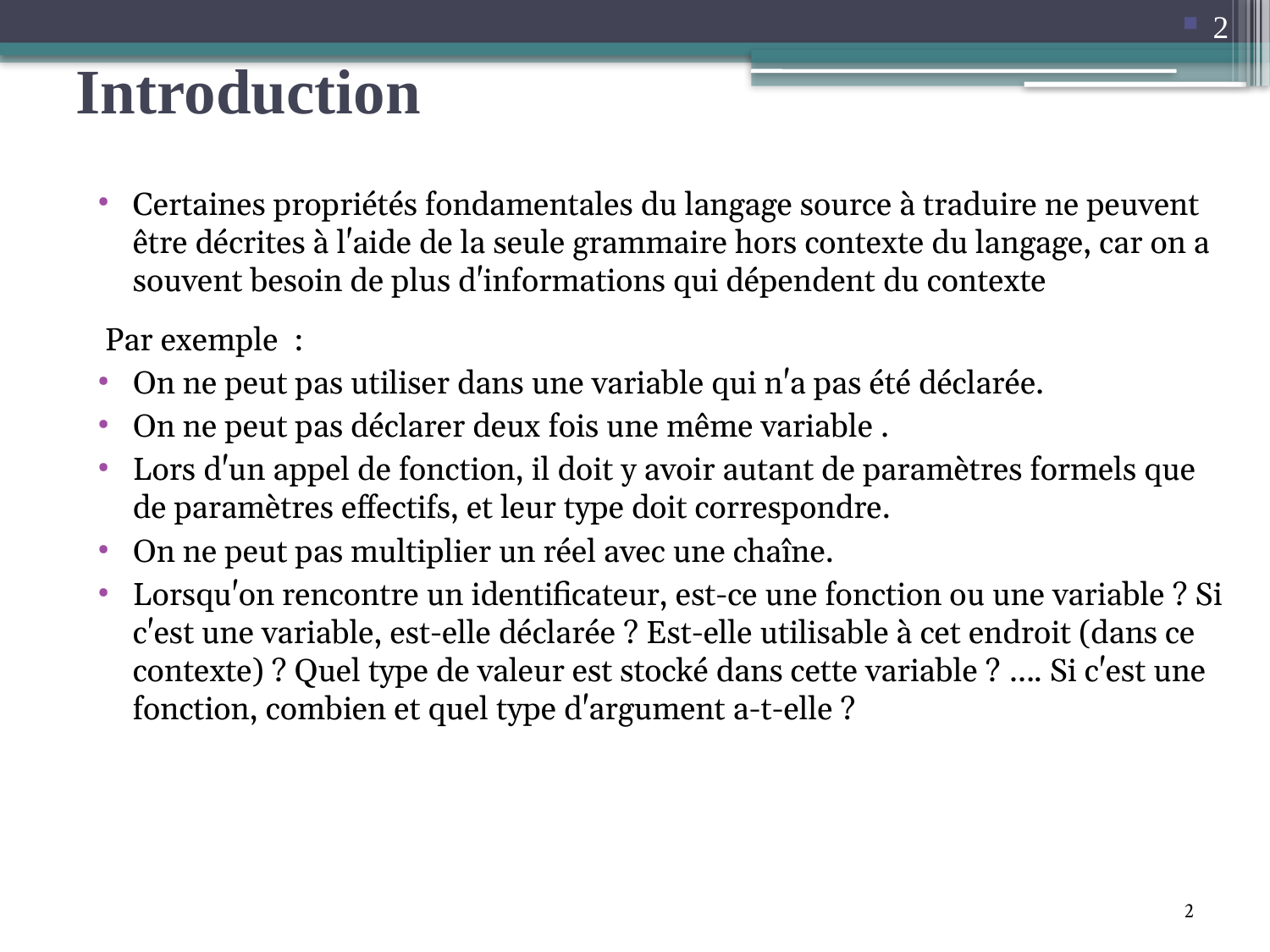

2
# Introduction
Certaines propriétés fondamentales du langage source à traduire ne peuvent être décrites à l'aide de la seule grammaire hors contexte du langage, car on a souvent besoin de plus d'informations qui dépendent du contexte
 Par exemple  :
On ne peut pas utiliser dans une variable qui n'a pas été déclarée.
On ne peut pas déclarer deux fois une même variable .
Lors d'un appel de fonction, il doit y avoir autant de paramètres formels que de paramètres effectifs, et leur type doit correspondre.
On ne peut pas multiplier un réel avec une chaîne.
Lorsqu'on rencontre un identificateur, est-ce une fonction ou une variable ? Si c'est une variable, est-elle déclarée ? Est-elle utilisable à cet endroit (dans ce contexte) ? Quel type de valeur est stocké dans cette variable ? …. Si c'est une fonction, combien et quel type d'argument a-t-elle ?

2